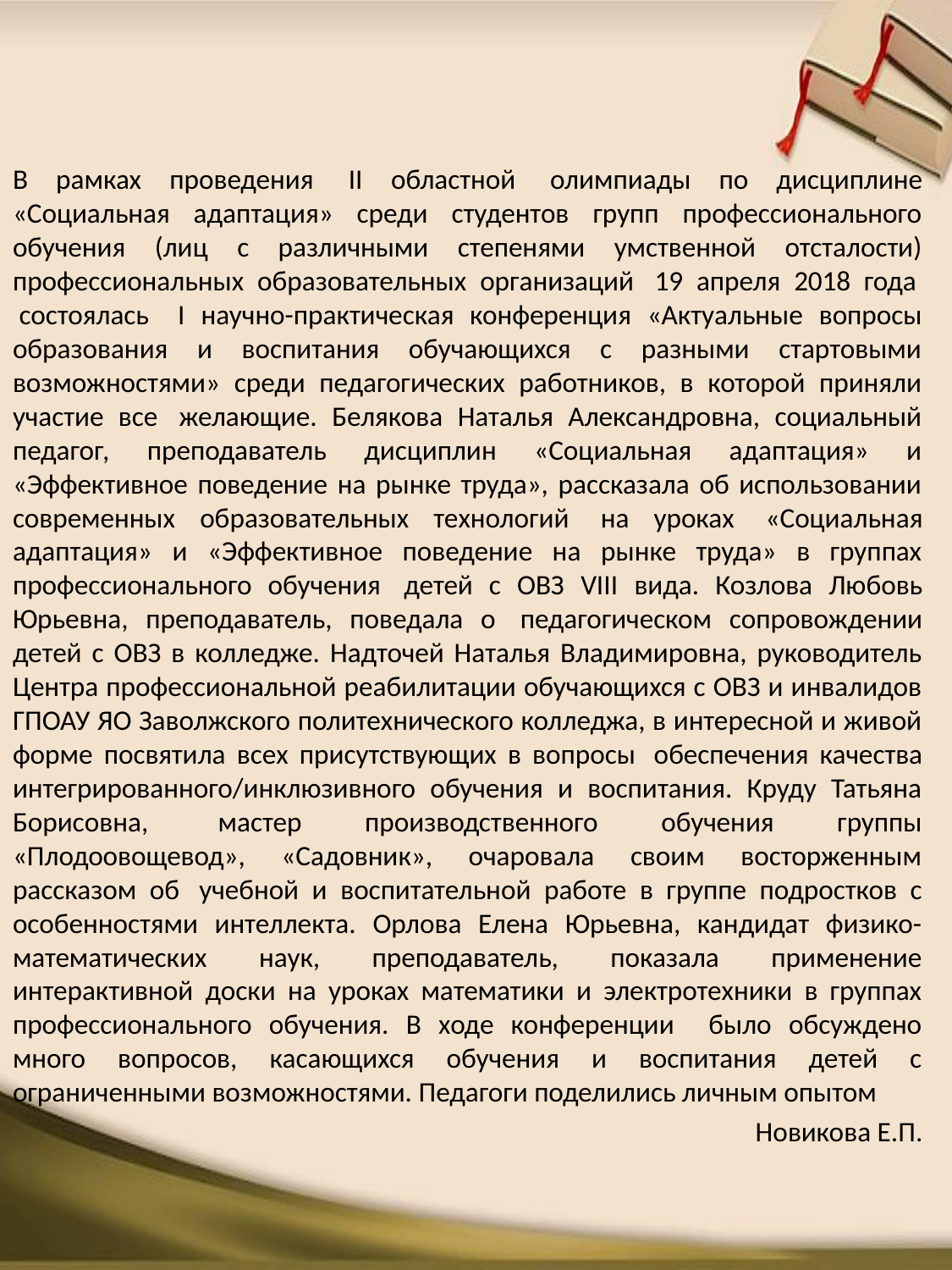

В рамках проведения  II областной  олимпиады по дисциплине «Социальная адаптация» среди студентов групп профессионального обучения (лиц с различными степенями умственной отсталости) профессиональных образовательных организаций  19 апреля 2018 года   состоялась   I научно-практическая конференция «Актуальные вопросы образования и воспитания обучающихся с разными стартовыми возможностями» среди педагогических работников, в которой приняли участие все  желающие. Белякова Наталья Александровна, социальный педагог, преподаватель дисциплин «Социальная адаптация» и «Эффективное поведение на рынке труда», рассказала об использовании современных образовательных технологий  на уроках  «Социальная адаптация» и «Эффективное поведение на рынке труда» в группах профессионального обучения  детей с ОВЗ VIII вида. Козлова Любовь Юрьевна, преподаватель, поведала о  педагогическом сопровождении детей с ОВЗ в колледже. Надточей Наталья Владимировна, руководитель Центра профессиональной реабилитации обучающихся с ОВЗ и инвалидов ГПОАУ ЯО Заволжского политехнического колледжа, в интересной и живой форме посвятила всех присутствующих в вопросы  обеспечения качества интегрированного/инклюзивного обучения и воспитания. Круду Татьяна Борисовна,  мастер производственного обучения группы «Плодоовощевод», «Садовник», очаровала своим восторженным рассказом об  учебной и воспитательной работе в группе подростков с особенностями интеллекта. Орлова Елена Юрьевна, кандидат физико-математических наук, преподаватель, показала применение интерактивной доски на уроках математики и электротехники в группах профессионального обучения. В ходе конференции  было обсуждено много вопросов, касающихся обучения и воспитания детей с ограниченными возможностями. Педагоги поделились личным опытом
Новикова Е.П.